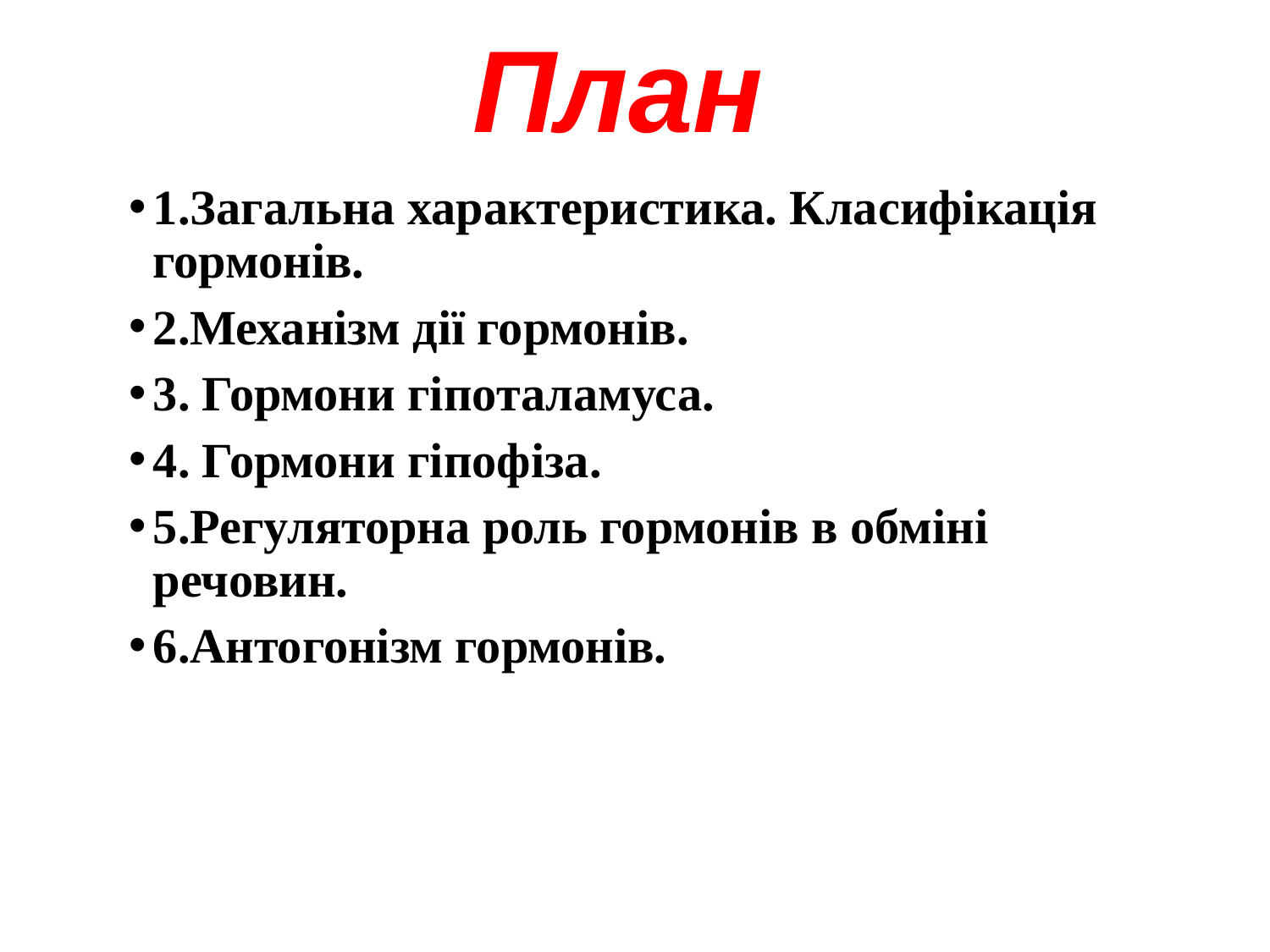

# План
1.Загальна характеристика. Класифікація гормонів.
2.Механізм дії гормонів.
3. Гормони гіпоталамуса.
4. Гормони гіпофіза.
5.Регуляторна роль гормонів в обміні речовин.
6.Антогонізм гормонів.